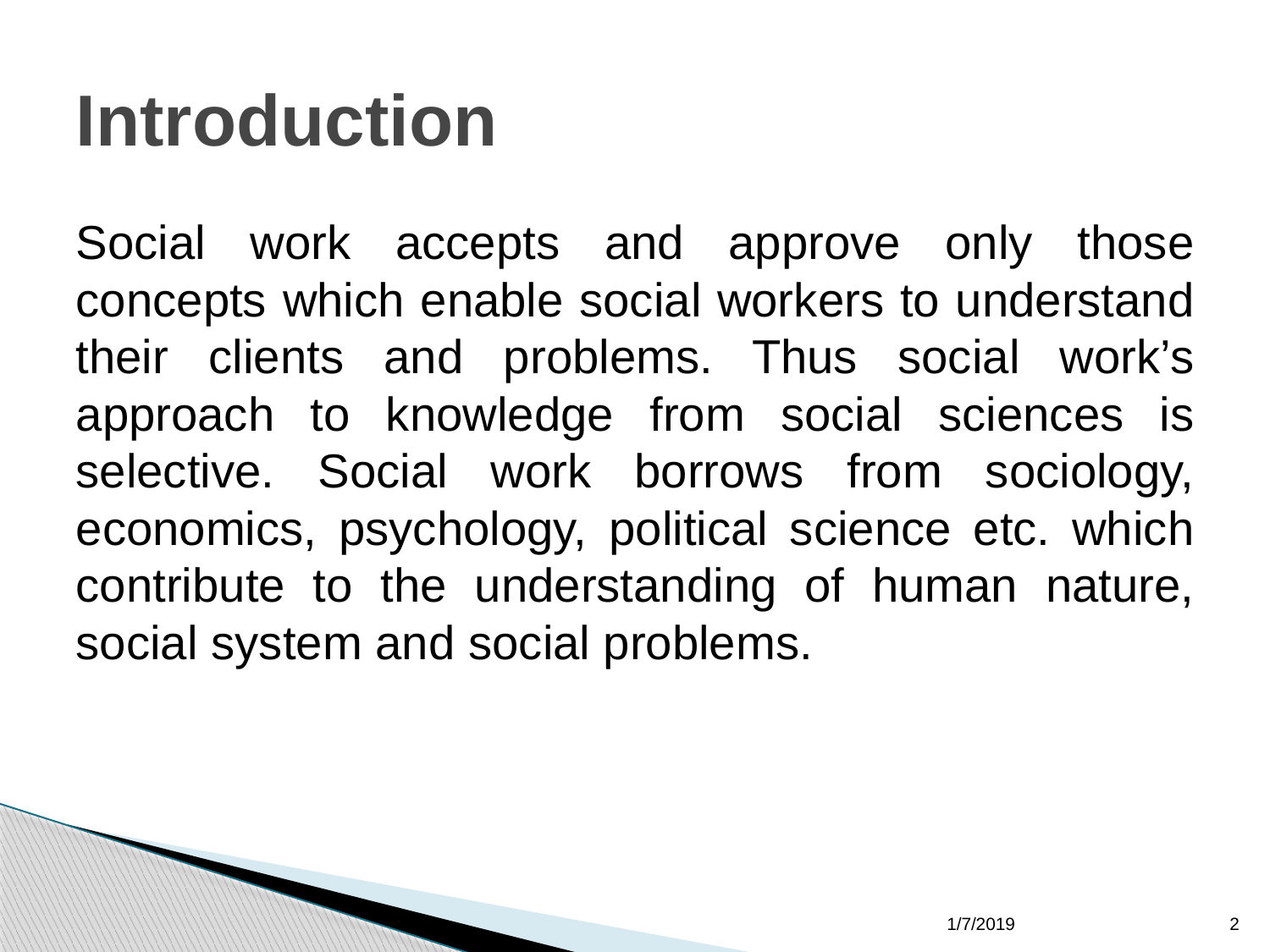

# Introduction
Social work accepts and approve only those concepts which enable social workers to understand their clients and problems. Thus social work’s approach to knowledge from social sciences is selective. Social work borrows from sociology, economics, psychology, political science etc. which contribute to the understanding of human nature, social system and social problems.
1/7/2019
2